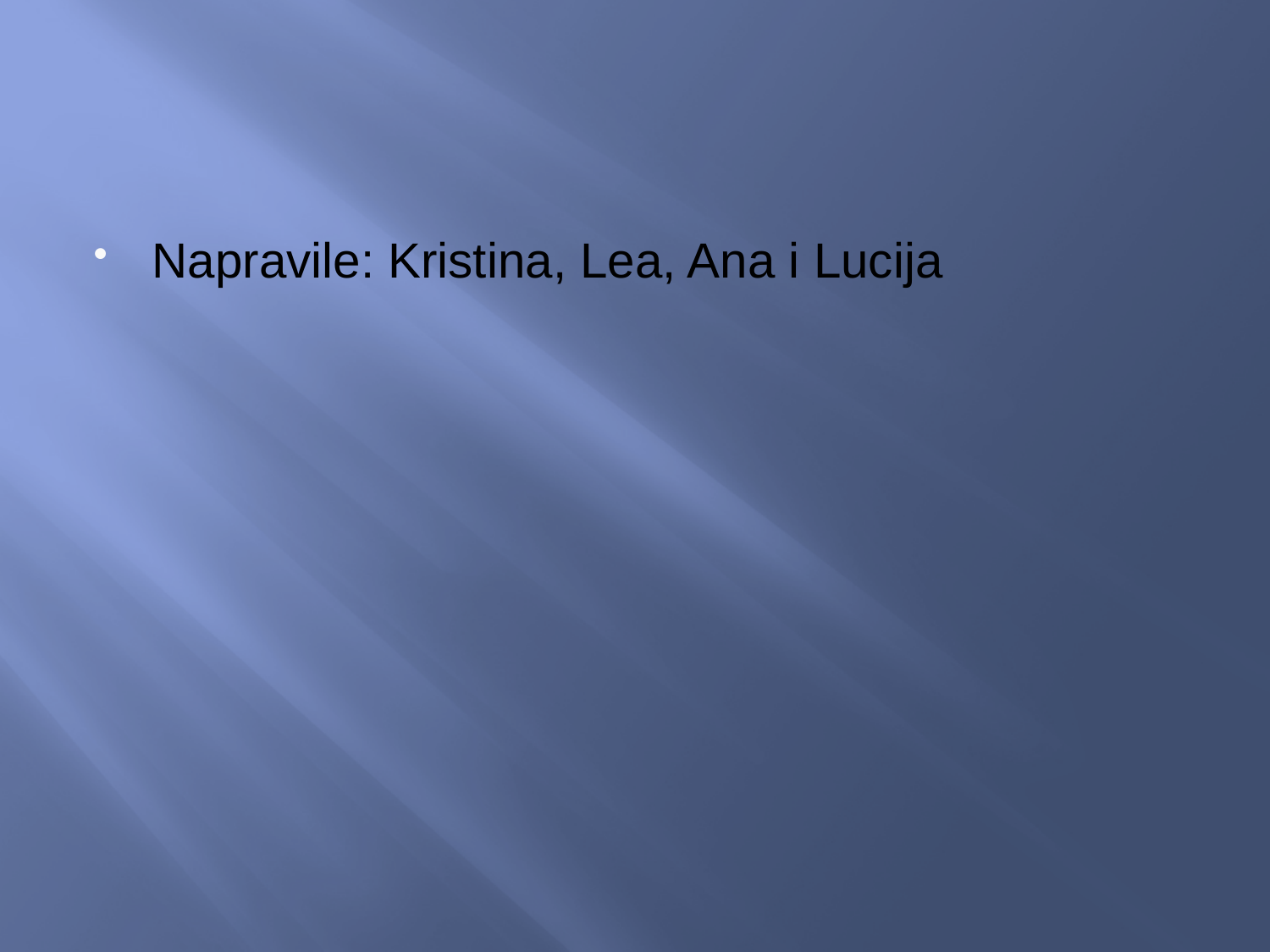

#
Napravile: Kristina, Lea, Ana i Lucija